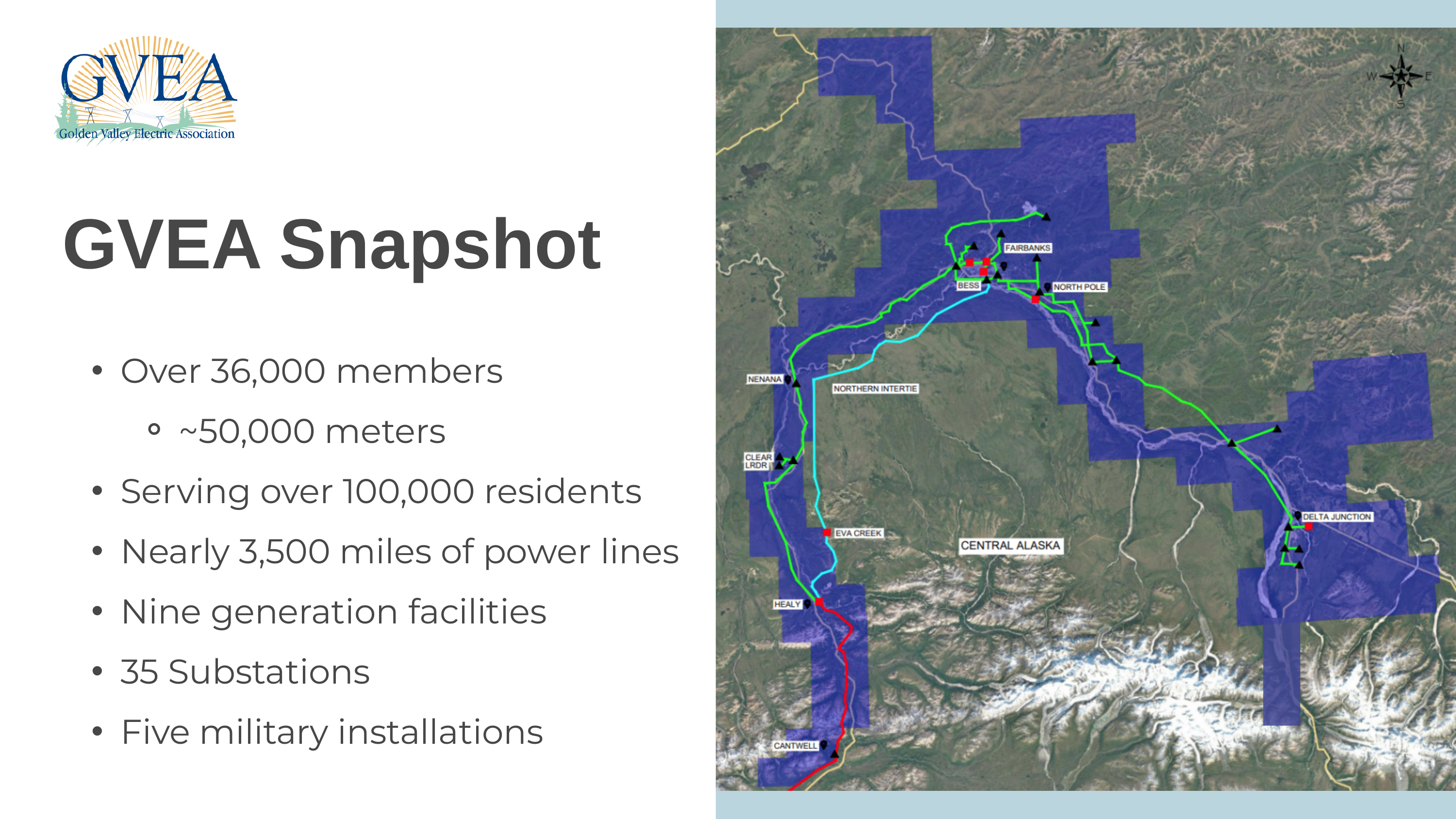

GVEA Snapshot
Over 36,000 members
~50,000 meters
Serving over 100,000 residents
Nearly 3,500 miles of power lines
Nine generation facilities
35 Substations
Five military installations